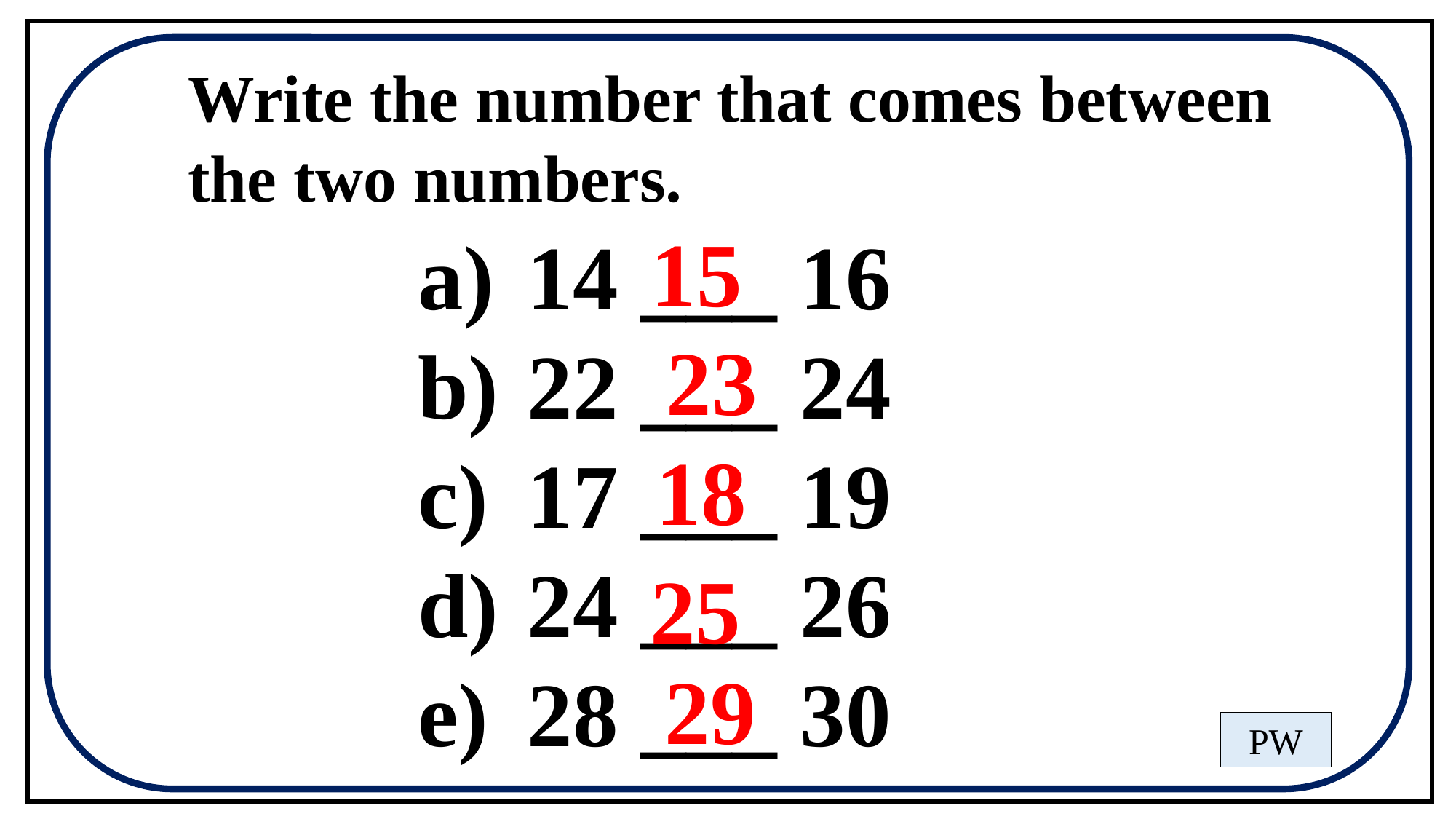

Write the number that comes between
the two numbers.
15
14 ___ 16
22 ___ 24
17 ___ 19
24 ___ 26
28 ___ 30
23
 18
25
29
PW